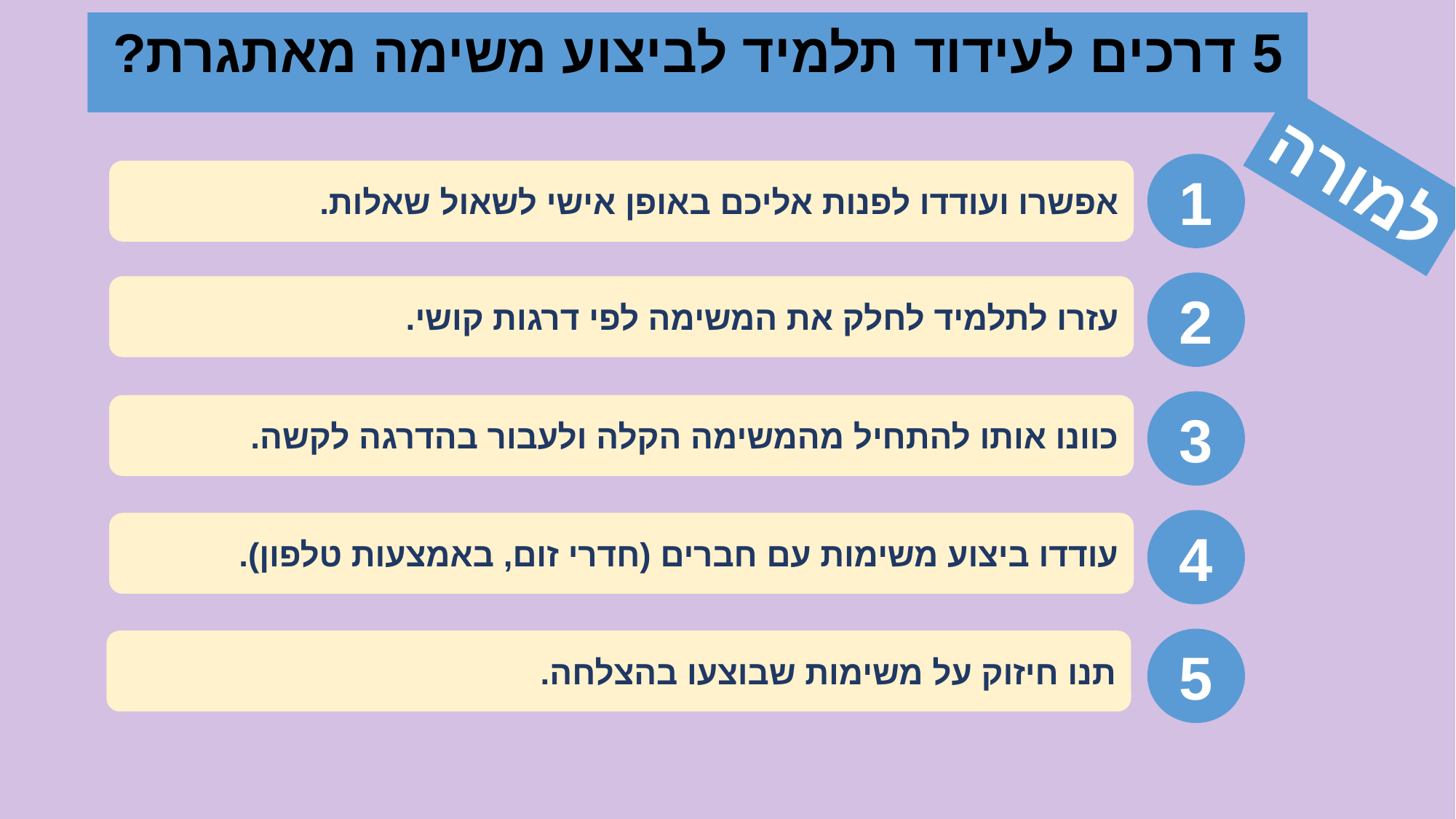

5 דרכים לעידוד תלמיד לביצוע משימה מאתגרת?
למורה
1
אפשרו ועודדו לפנות אליכם באופן אישי לשאול שאלות.
2
עזרו לתלמיד לחלק את המשימה לפי דרגות קושי.
3
כוונו אותו להתחיל מהמשימה הקלה ולעבור בהדרגה לקשה.
4
עודדו ביצוע משימות עם חברים (חדרי זום, באמצעות טלפון).
5
תנו חיזוק על משימות שבוצעו בהצלחה.